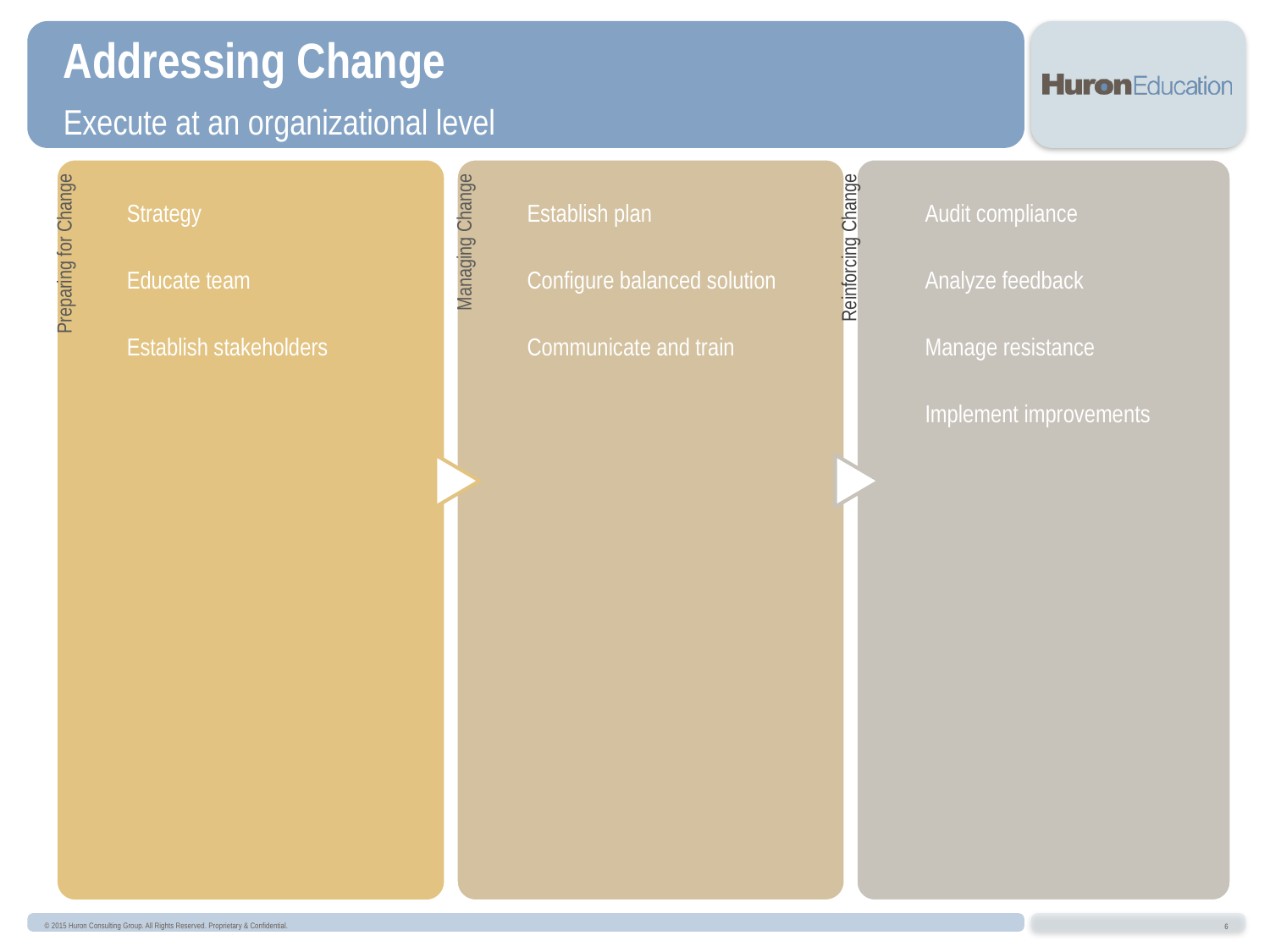

# Addressing Change
Execute at an organizational level
Preparing for Change
Strategy
Educate team
Establish stakeholders
Managing Change
Establish plan
Configure balanced solution
Communicate and train
Reinforcing Change
Audit compliance
Analyze feedback
Manage resistance
Implement improvements
© 2015 Huron Consulting Group. All Rights Reserved. Proprietary & Confidential.
6